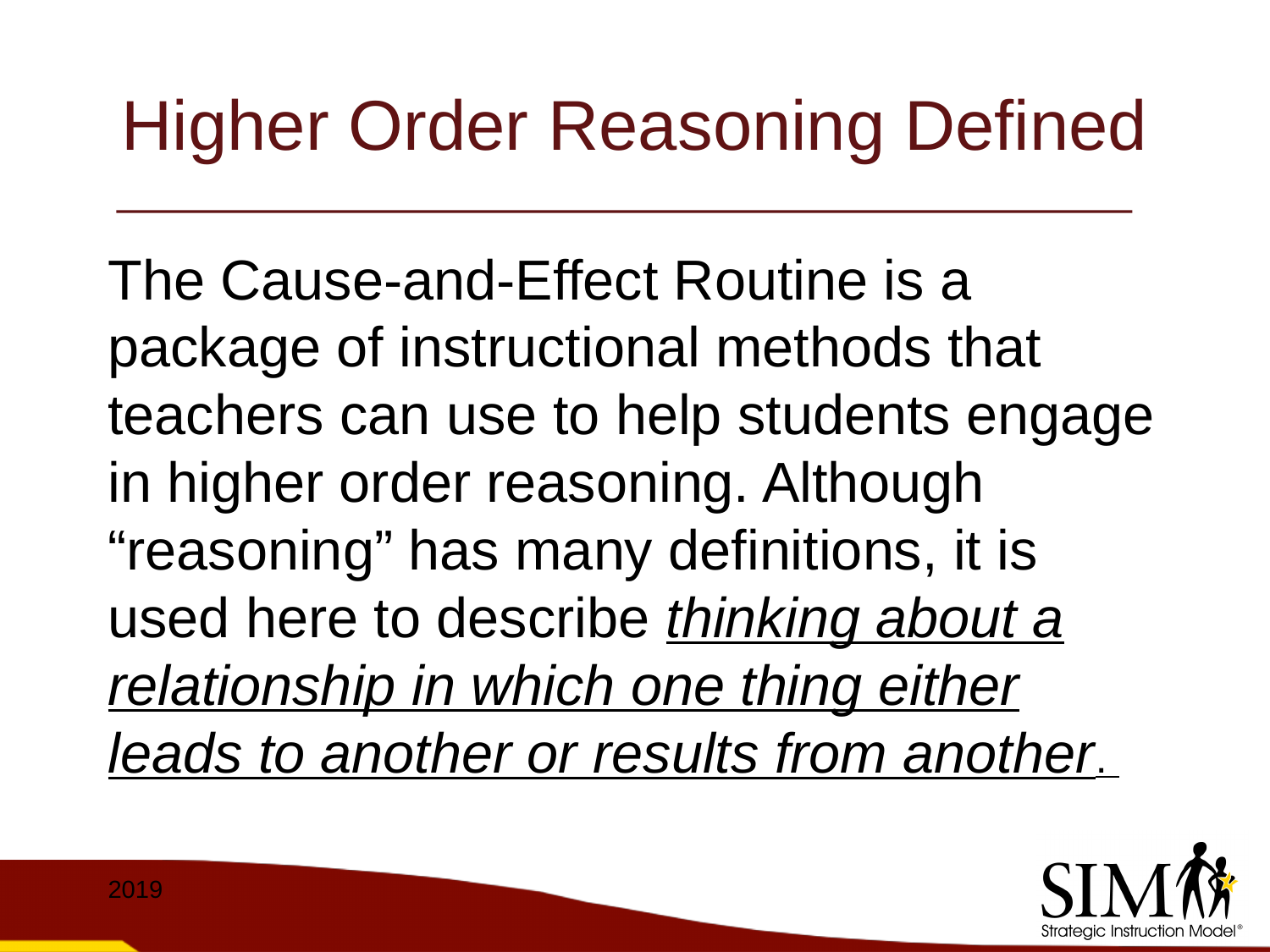

# Higher Order Reasoning Defined
The Cause-and-Effect Routine is a package of instructional methods that teachers can use to help students engage in higher order reasoning. Although “reasoning” has many definitions, it is used here to describe thinking about a relationship in which one thing either leads to another or results from another.
2019